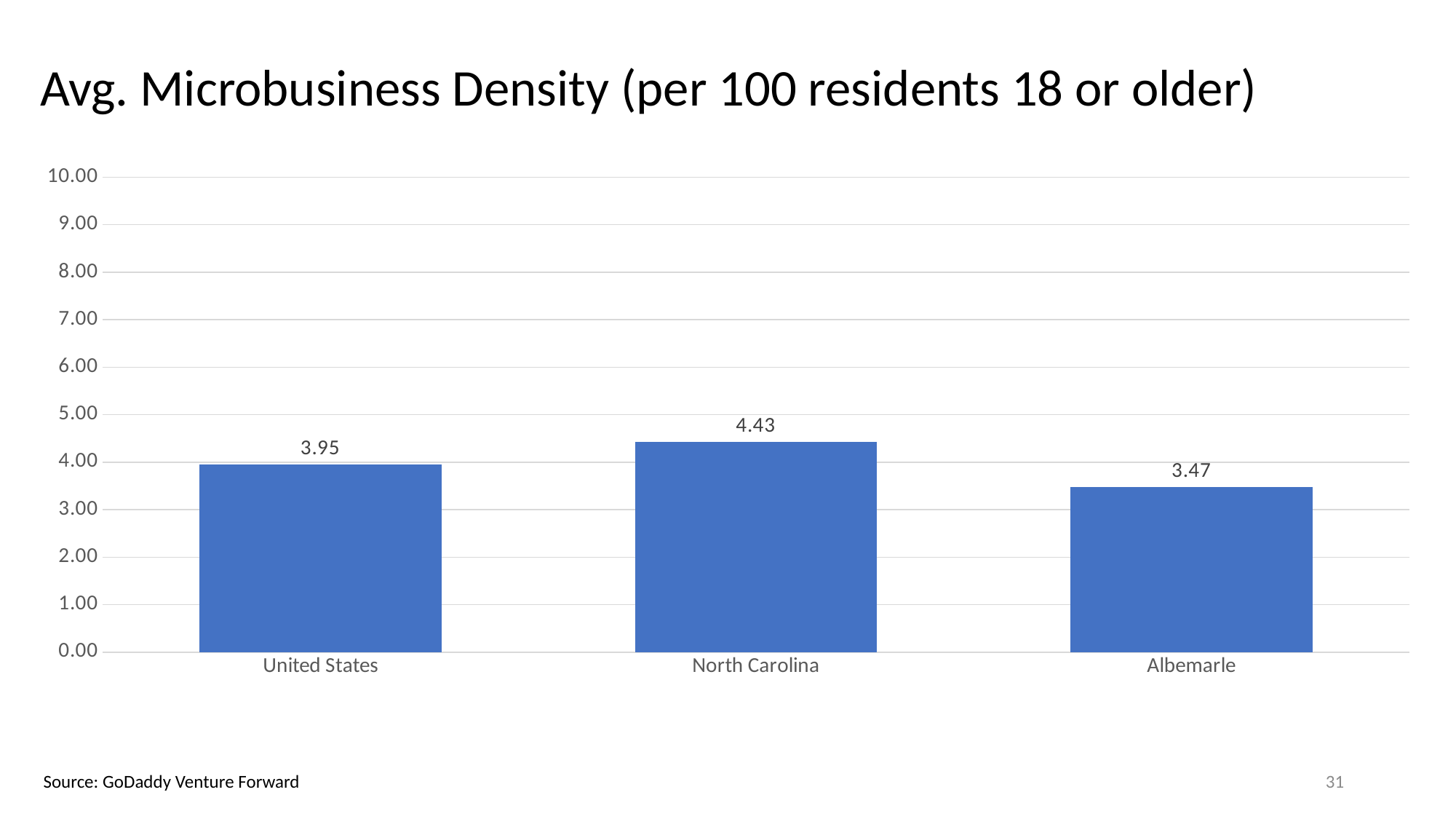

# Avg. Microbusiness Density (per 100 residents 18 or older)

### Chart

| Category | Column1 |
|---|---|
| United States | 3.945628471700735 |
| North Carolina | 4.429623896206229 |
| Albemarle | 3.47 |
31
Source: GoDaddy Venture Forward